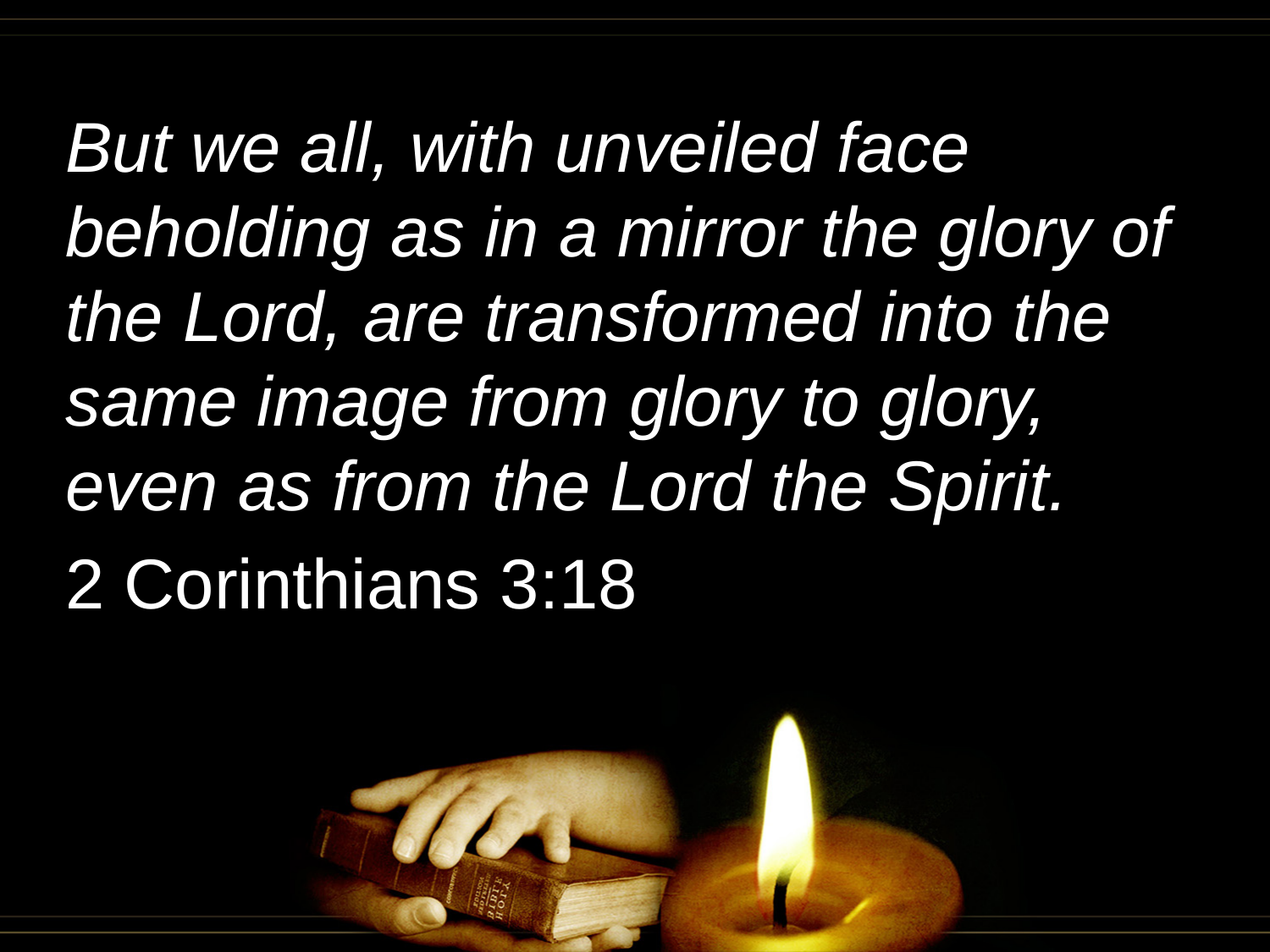

#
But we all, with unveiled face beholding as in a mirror the glory of the Lord, are transformed into the same image from glory to glory, even as from the Lord the Spirit.
2 Corinthians 3:18